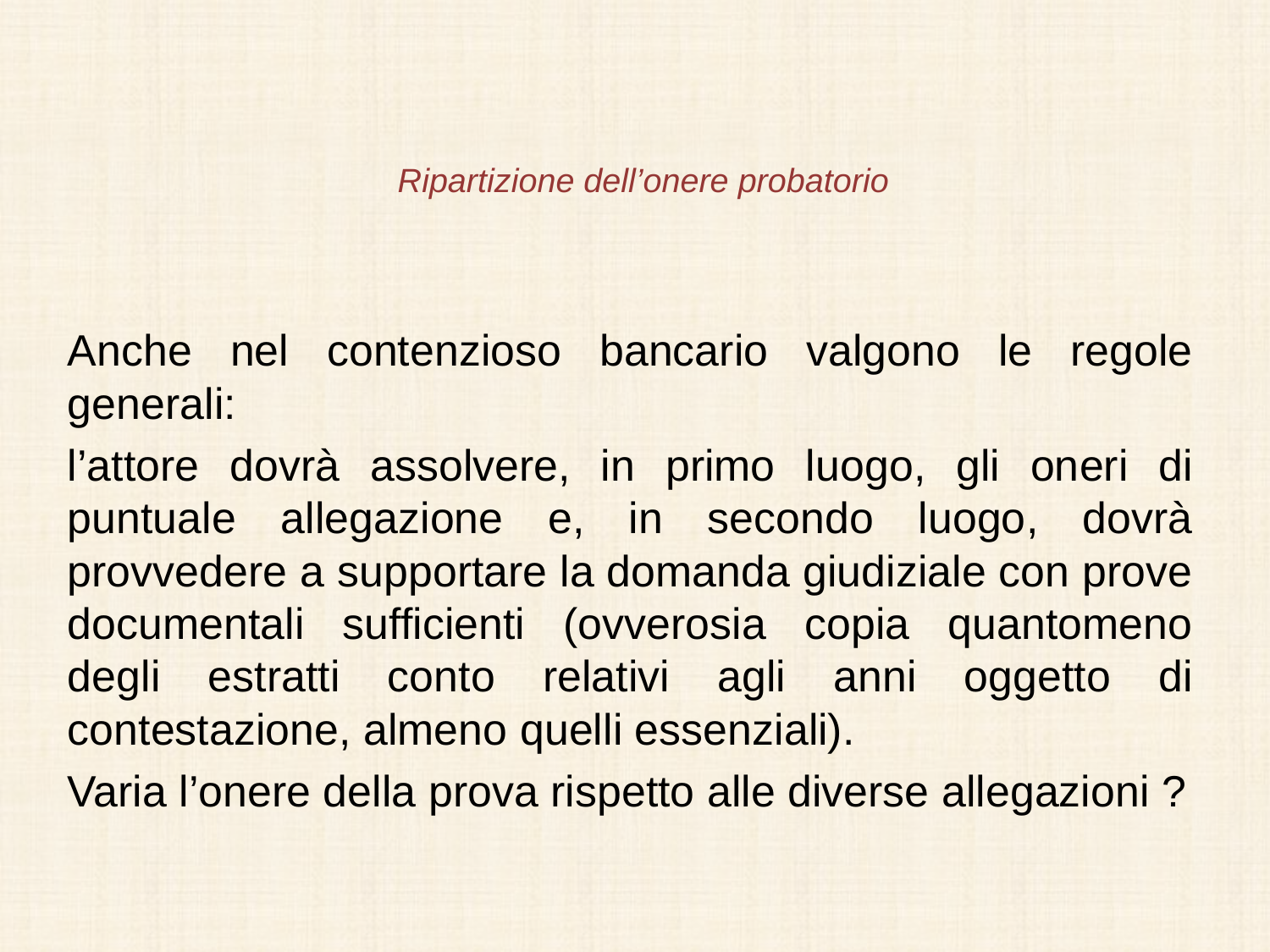

# Ripartizione dell’onere probatorio
Anche nel contenzioso bancario valgono le regole generali:
l’attore dovrà assolvere, in primo luogo, gli oneri di puntuale allegazione e, in secondo luogo, dovrà provvedere a supportare la domanda giudiziale con prove documentali sufficienti (ovverosia copia quantomeno degli estratti conto relativi agli anni oggetto di contestazione, almeno quelli essenziali).
Varia l’onere della prova rispetto alle diverse allegazioni ?